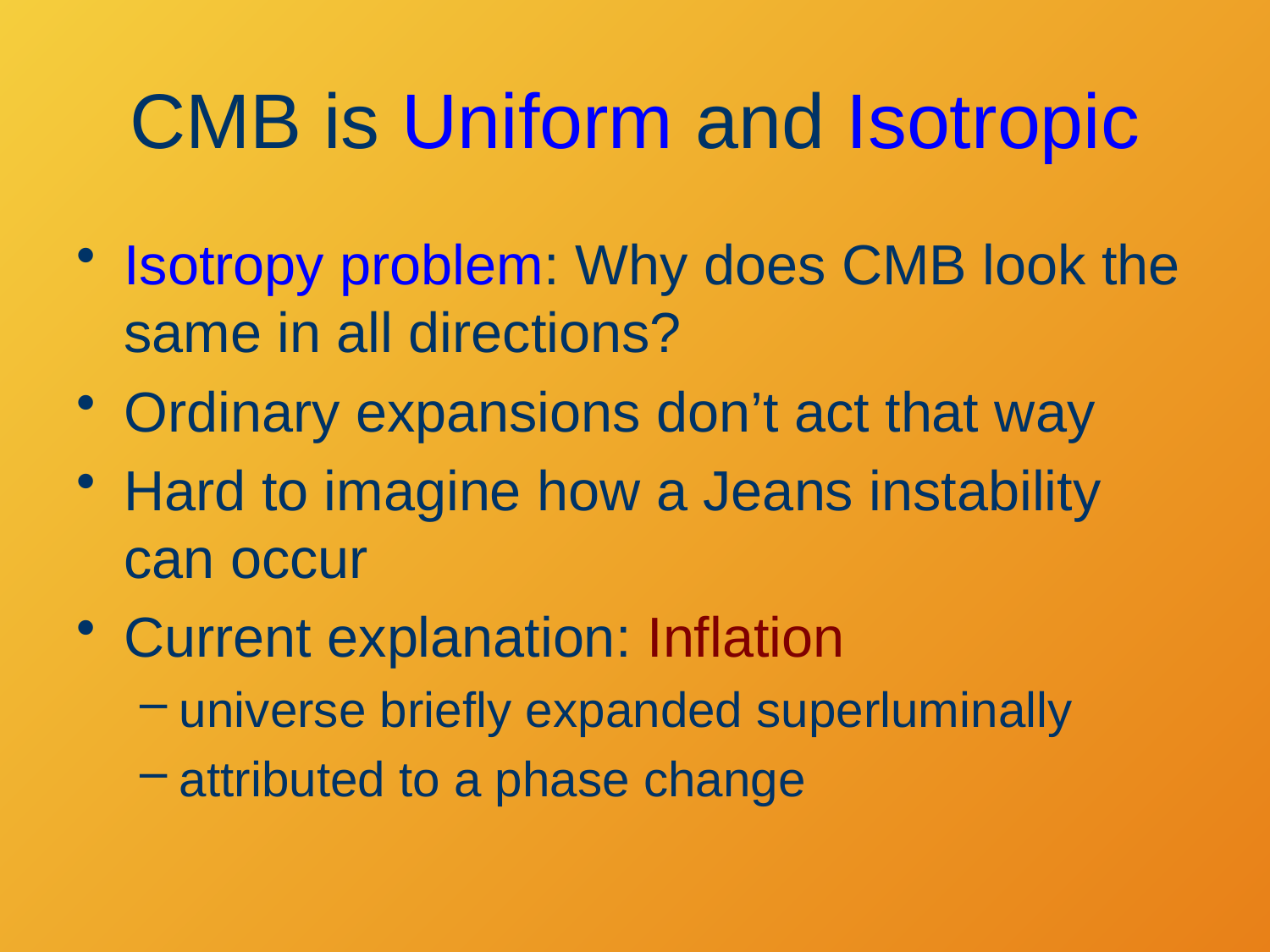

# CMB is Uniform and Isotropic
Isotropy problem: Why does CMB look the same in all directions?
Ordinary expansions don’t act that way
Hard to imagine how a Jeans instability can occur
Current explanation: Inflation
universe briefly expanded superluminally
attributed to a phase change